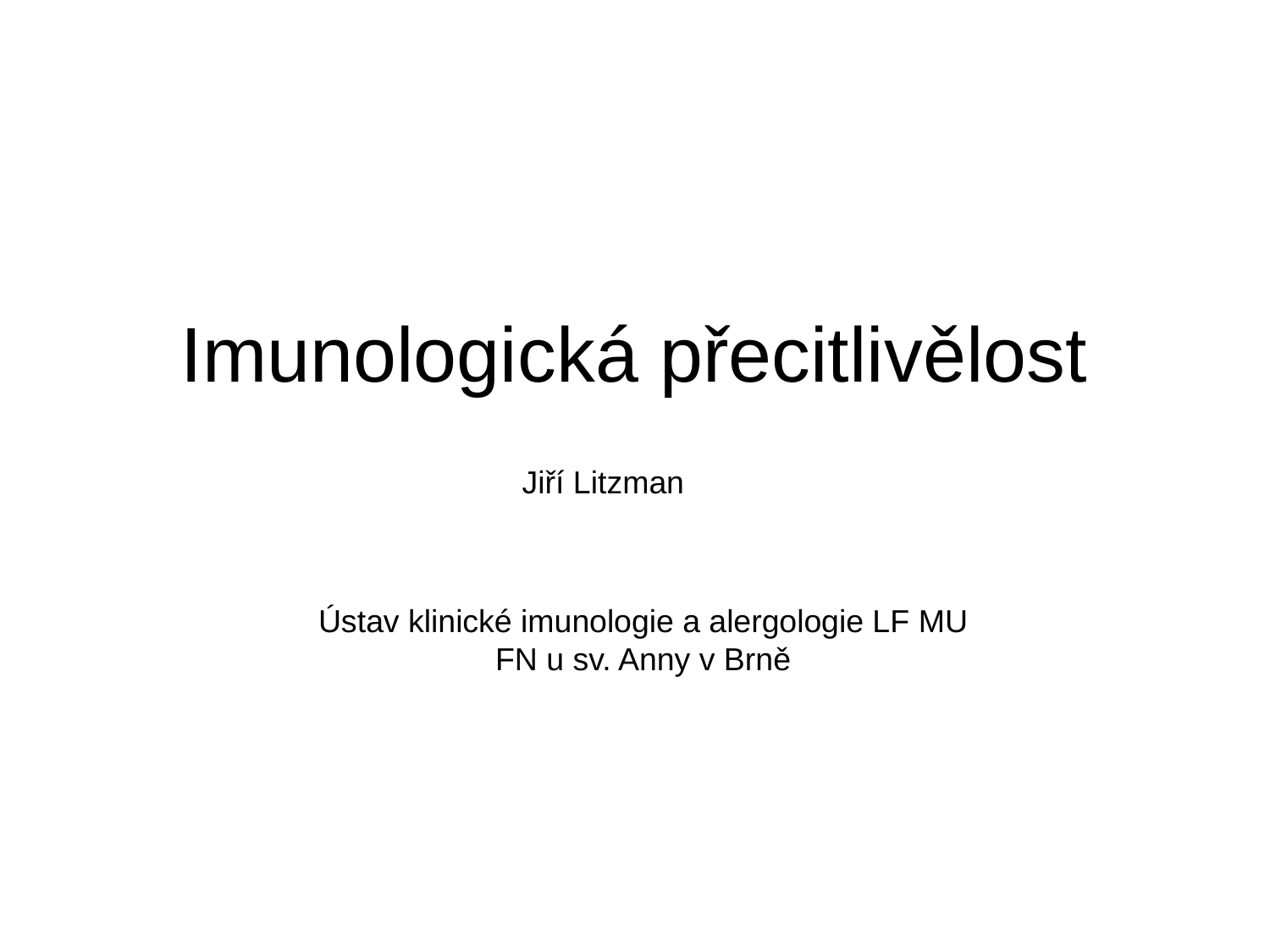

# Imunologická přecitlivělost
Jiří Litzman

Ústav klinické imunologie a alergologie LF MU
FN u sv. Anny v Brně